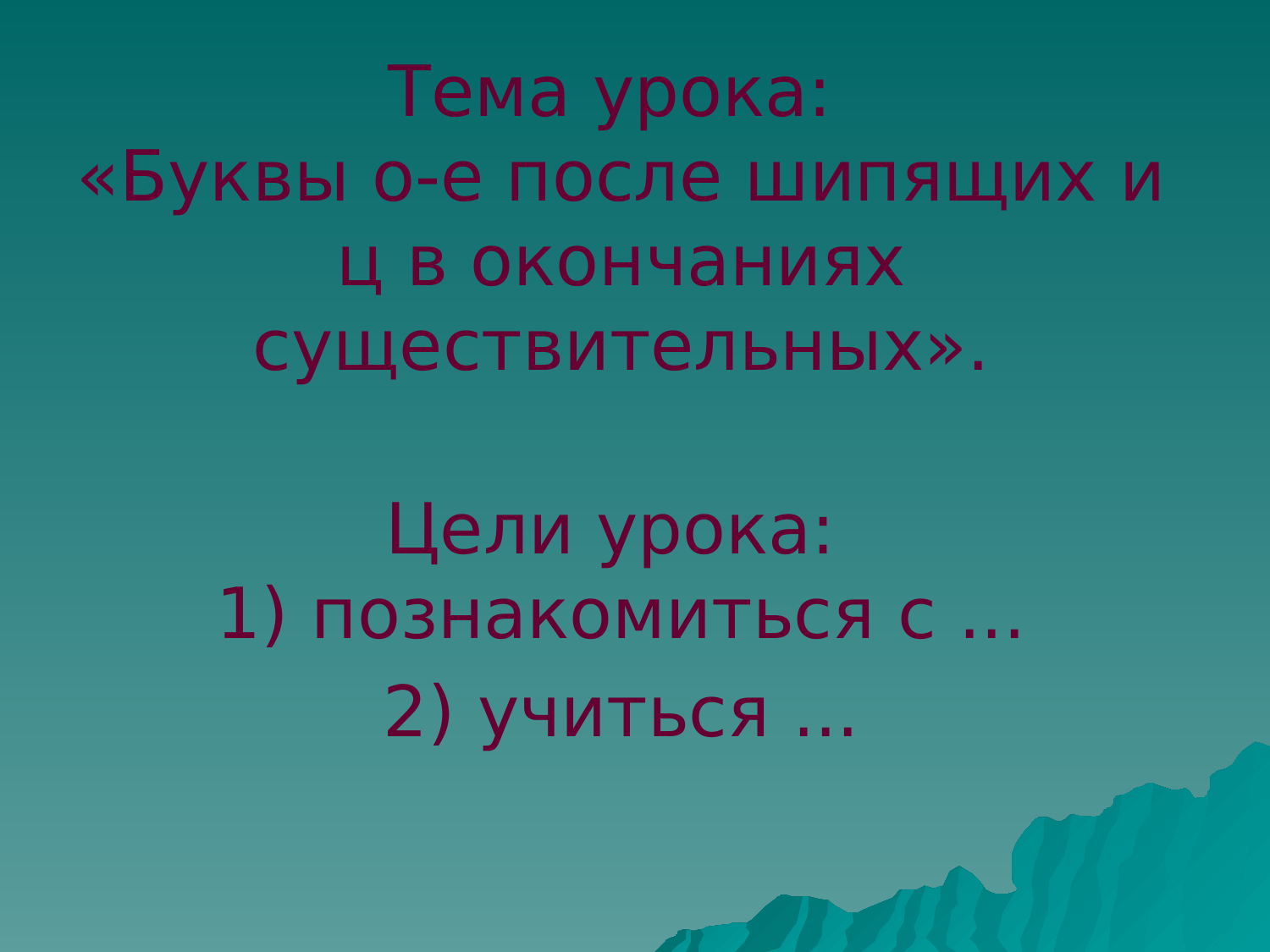

Тема урока:
«Буквы о-е после шипящих и ц в окончаниях существительных».
Цели урока:
1) познакомиться с ...
2) учиться ...